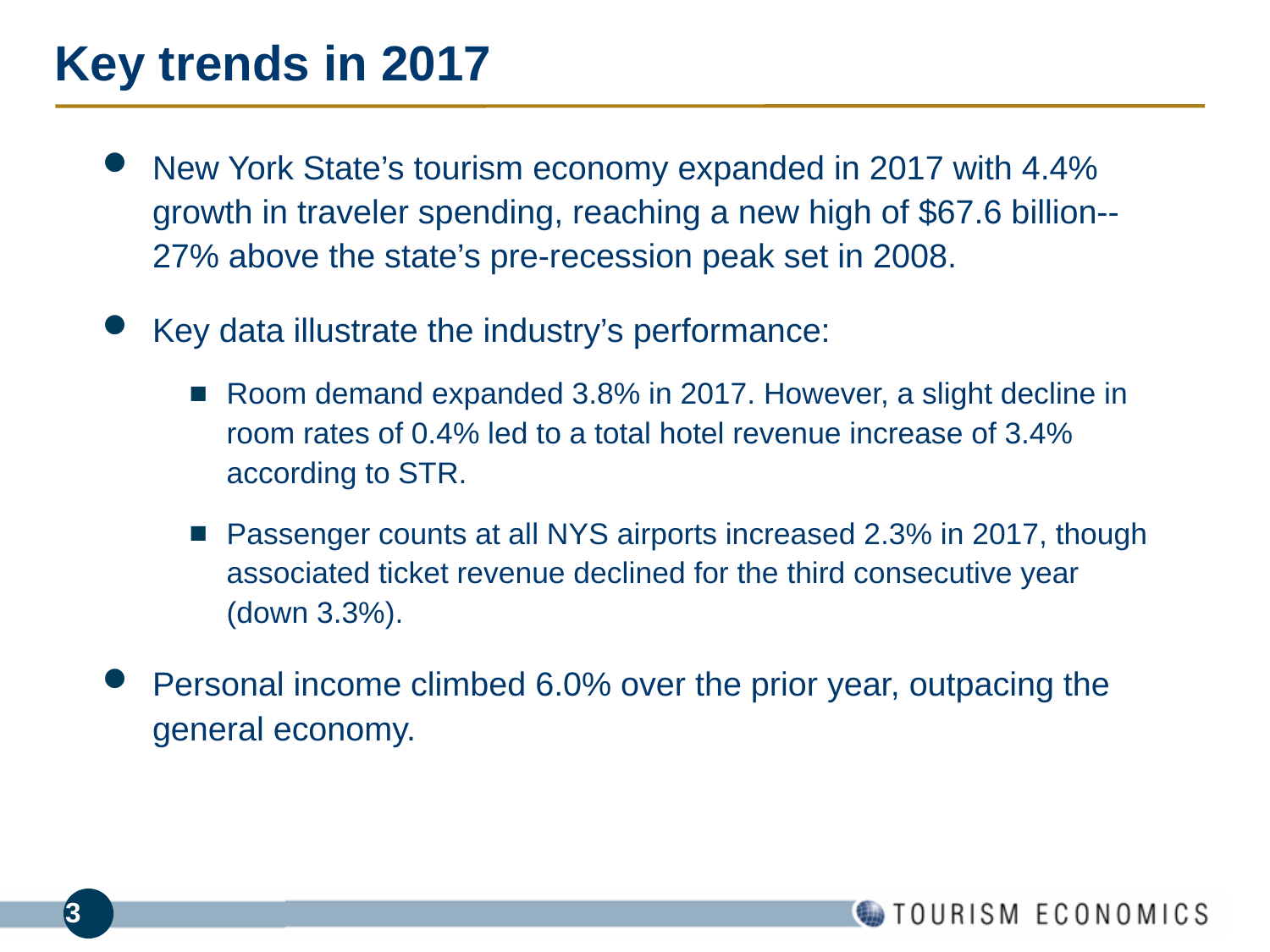

# Key trends in 2017
New York State’s tourism economy expanded in 2017 with 4.4% growth in traveler spending, reaching a new high of $67.6 billion--27% above the state’s pre-recession peak set in 2008.
Key data illustrate the industry’s performance:
Room demand expanded 3.8% in 2017. However, a slight decline in room rates of 0.4% led to a total hotel revenue increase of 3.4% according to STR.
Passenger counts at all NYS airports increased 2.3% in 2017, though associated ticket revenue declined for the third consecutive year (down 3.3%).
Personal income climbed 6.0% over the prior year, outpacing the general economy.